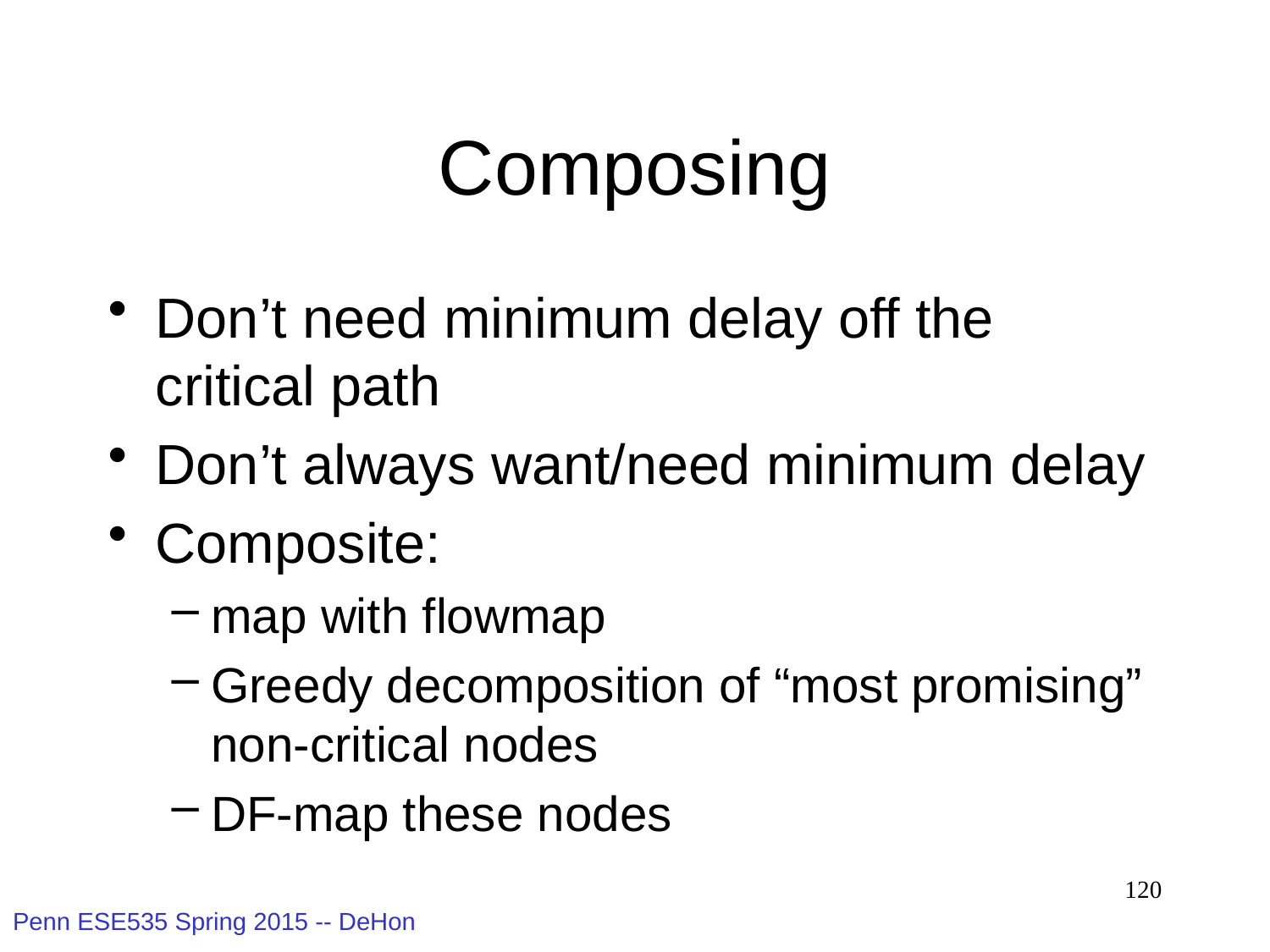

# Composing
Don’t need minimum delay off the critical path
Don’t always want/need minimum delay
Composite:
map with flowmap
Greedy decomposition of “most promising” non-critical nodes
DF-map these nodes
120
Penn ESE535 Spring 2015 -- DeHon